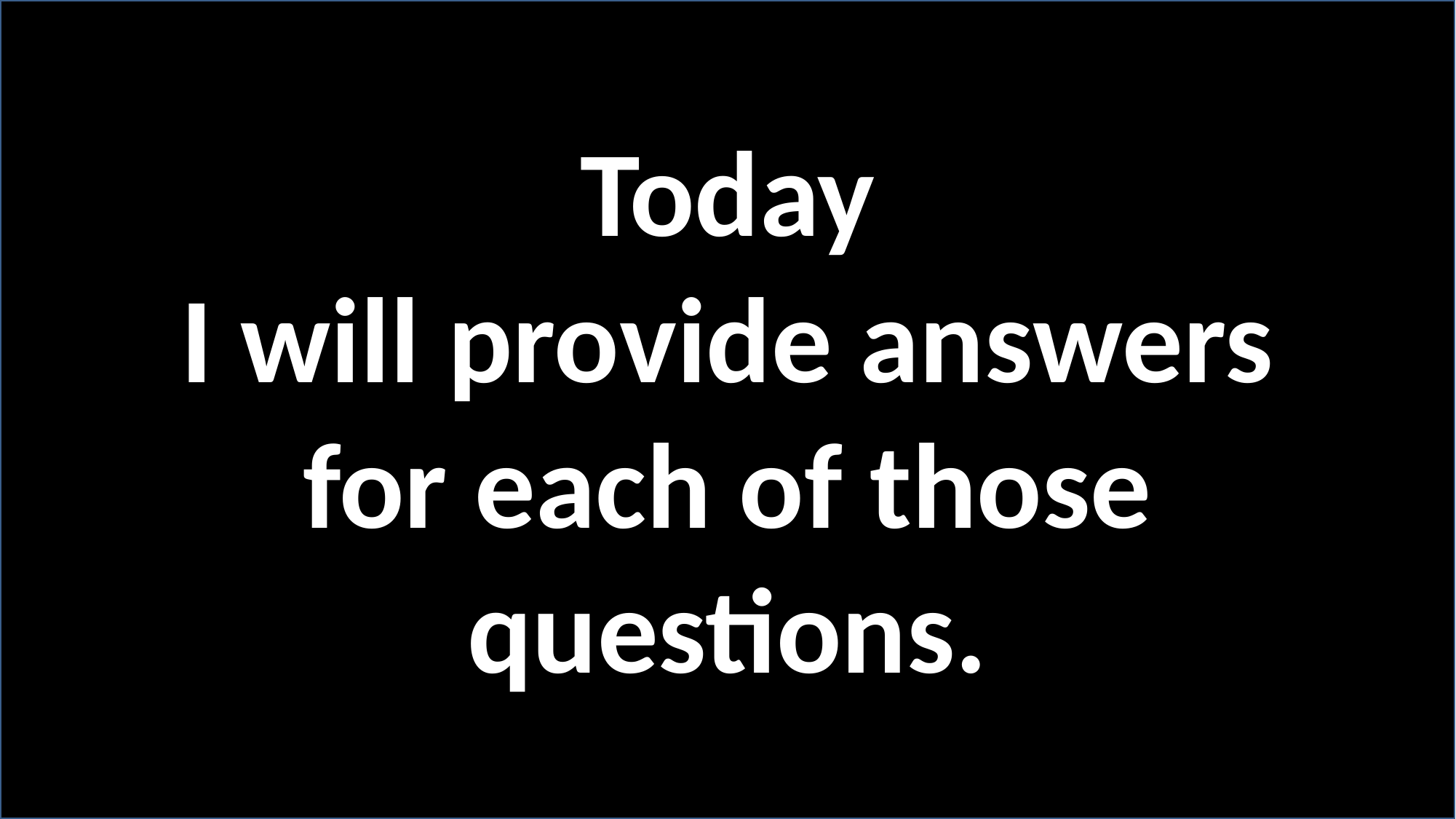

Today
I will provide answers for each of those questions.